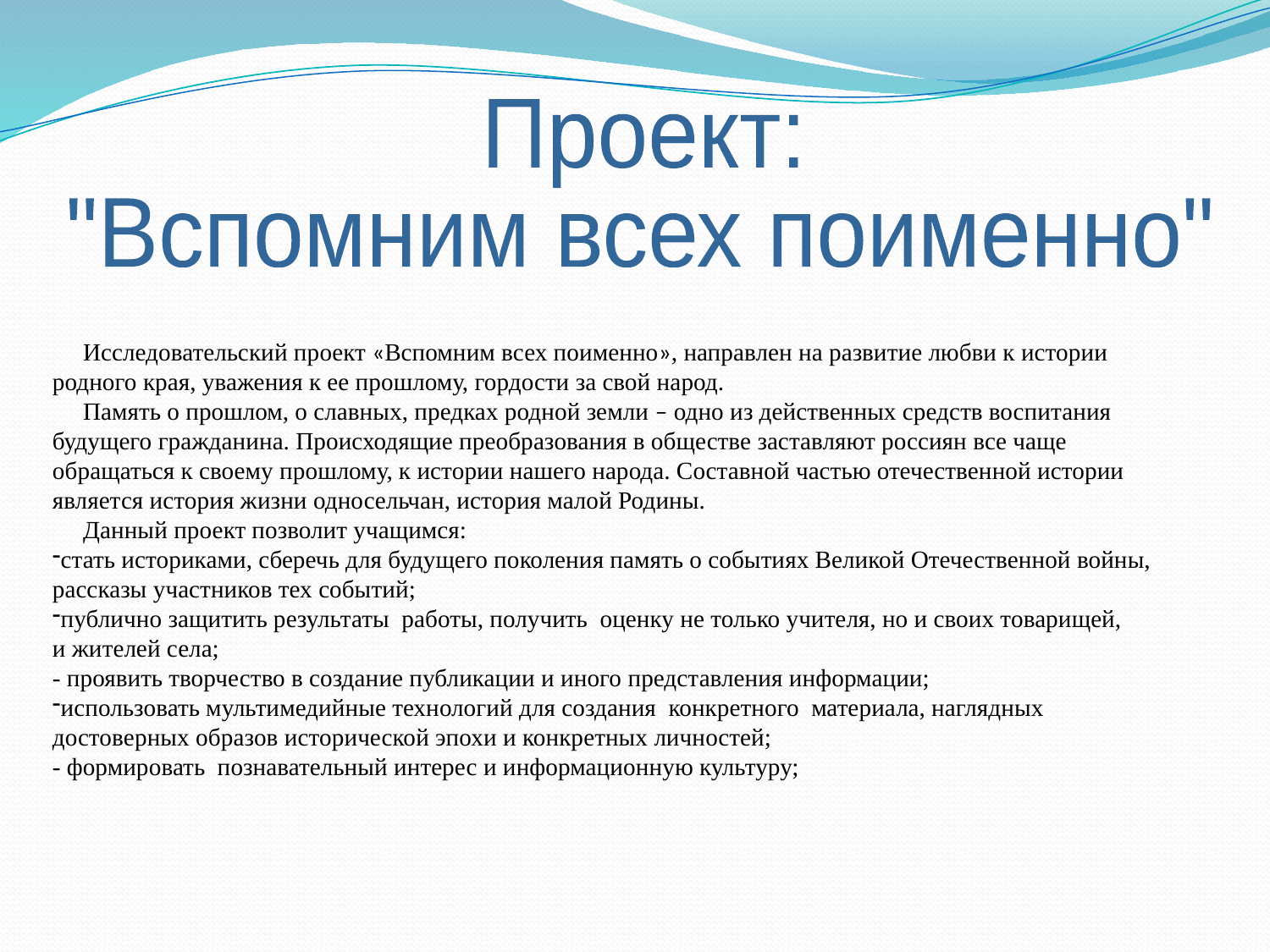

Проект:
"Вспомним всех поименно"
     Исследовательский проект «Вспомним всех поименно», направлен на развитие любви к истории родного края, уважения к ее прошлому, гордости за свой народ.
     Память о прошлом, о славных, предках родной земли – одно из действенных средств воспитания будущего гражданина. Происходящие преобразования в обществе заставляют россиян все чаще обращаться к своему прошлому, к истории нашего народа. Составной частью отечественной истории является история жизни односельчан, история малой Родины.
     Данный проект позволит учащимся:
стать историками, сберечь для будущего поколения память о событиях Великой Отечественной войны,
рассказы участников тех событий;
публично защитить результаты  работы, получить  оценку не только учителя, но и своих товарищей,
и жителей села;
- проявить творчество в создание публикации и иного представления информации;
использовать мультимедийные технологий для создания  конкретного  материала, наглядных достоверных образов исторической эпохи и конкретных личностей;
- формировать  познавательный интерес и информационную культуру;